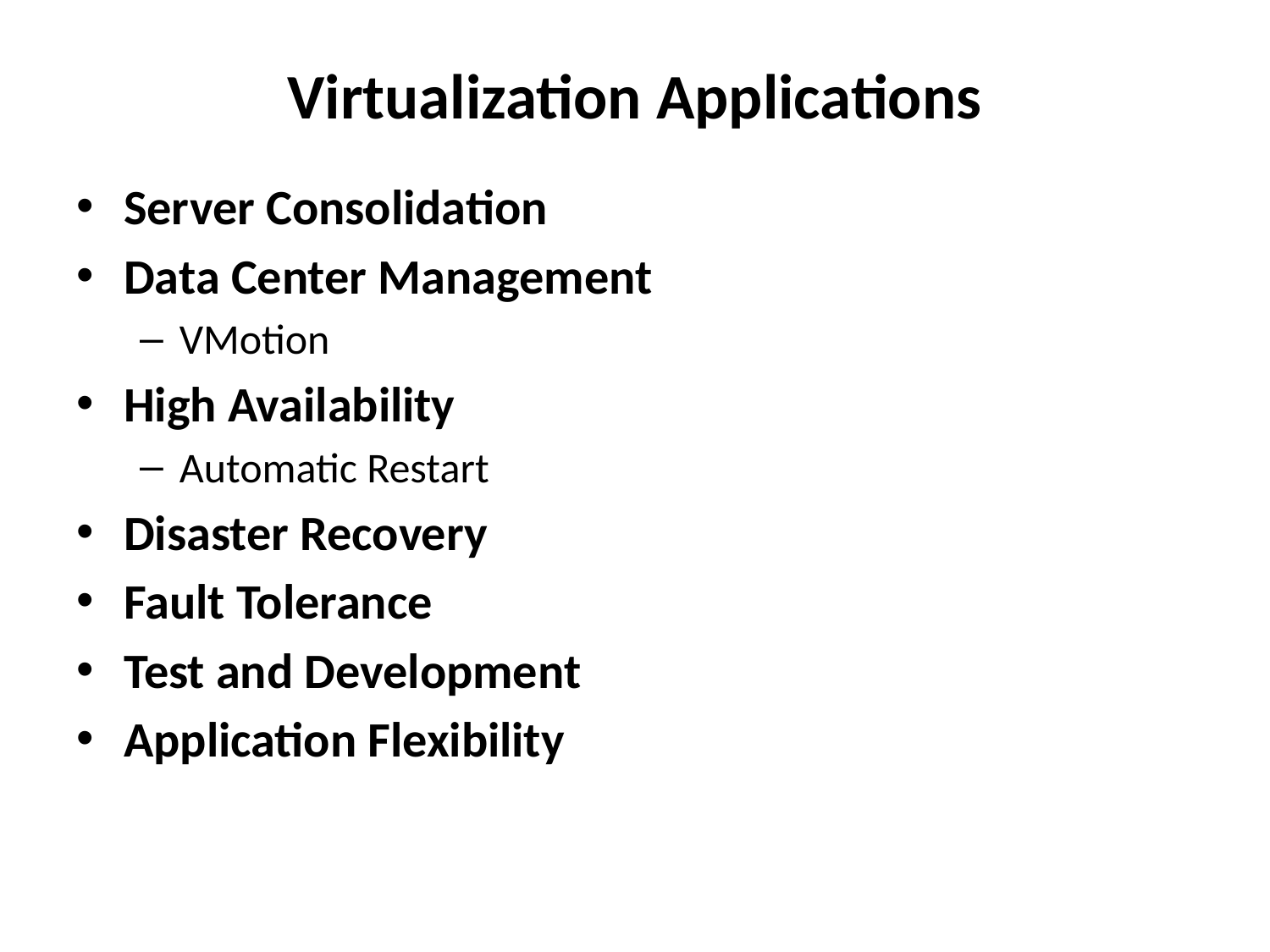

# Virtualization Applications
Server Consolidation
Data Center Management
VMotion
High Availability
Automatic Restart
Disaster Recovery
Fault Tolerance
Test and Development
Application Flexibility